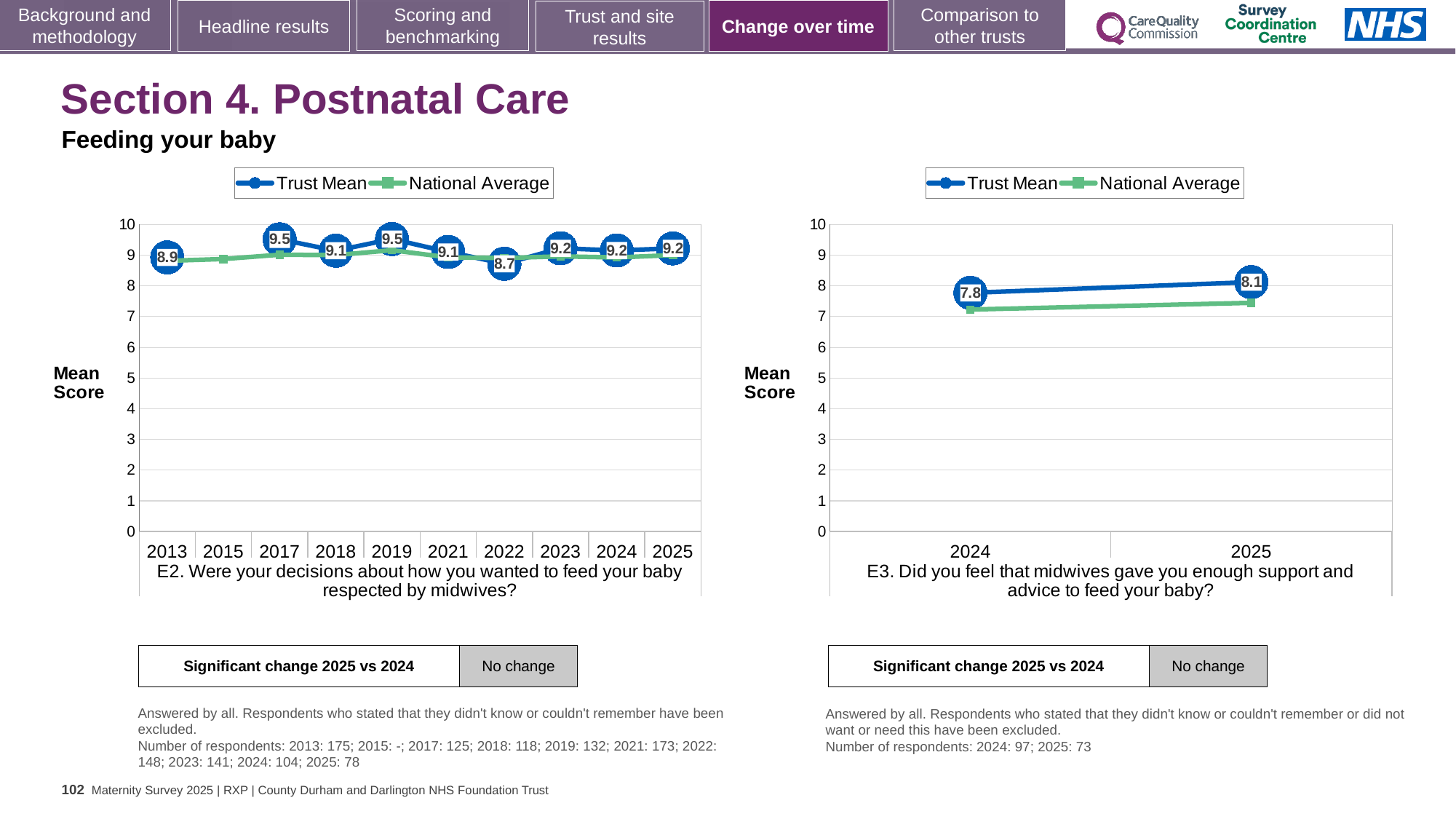

# Section 4. Postnatal Care
Feeding your baby

### Chart

| Category | Trust Mean | National Average |
|---|---|---|
| 2013 | 8.926549104891343 | 8.813485443246524 |
| 2015 | None | 8.87248173127973 |
| 2017 | 9.514555530301568 | 9.012172975871463 |
| 2018 | 9.144008945449938 | 9.000007223612545 |
| 2019 | 9.52337796254633 | 9.159956480956291 |
| 2021 | 9.104471117498417 | 8.92748869539027 |
| 2022 | 8.718820687759422 | 8.904793087431706 |
| 2023 | 9.222741402404449 | 8.960112377348098 |
| 2024 | 9.151447750869783 | 8.923555771356611 |
| 2025 | 9.21933873001481 | 9.000262440480473 |

### Chart

| Category | Trust Mean | National Average |
|---|---|---|
| 2024 | 7.772365803034965 | 7.228921953081469 |
| 2025 | 8.121695734632645 | 7.447417661936443 |
| Significant change 2025 vs 2024 | No change |
| --- | --- |
| Significant change 2025 vs 2024 | No change |
| --- | --- |
Answered by all. Respondents who stated that they didn't know or couldn't remember have been excluded.
Number of respondents: 2013: 175; 2015: -; 2017: 125; 2018: 118; 2019: 132; 2021: 173; 2022: 148; 2023: 141; 2024: 104; 2025: 78
Answered by all. Respondents who stated that they didn't know or couldn't remember or did not want or need this have been excluded.
Number of respondents: 2024: 97; 2025: 73
102